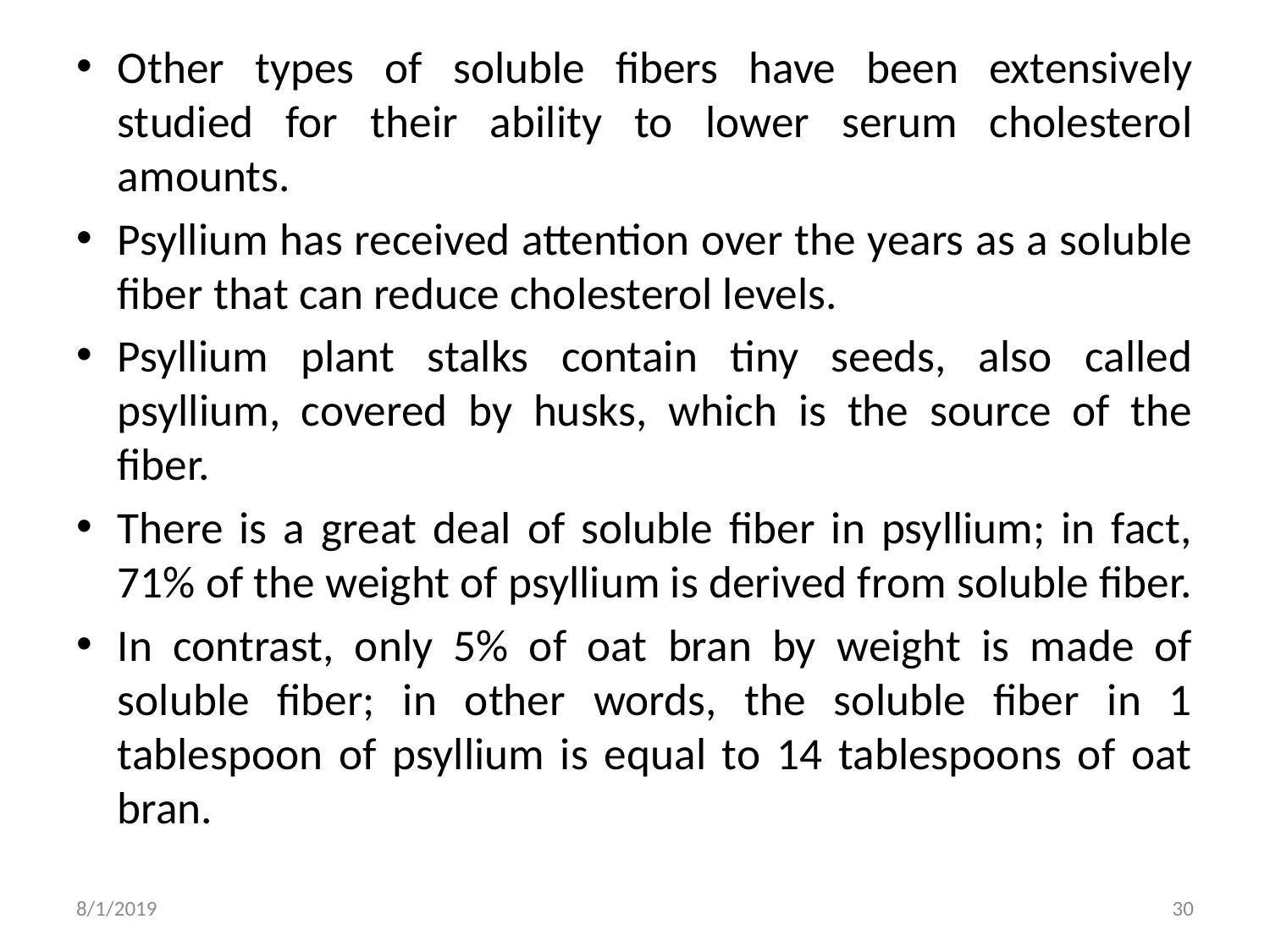

Other types of soluble fibers have been extensively studied for their ability to lower serum cholesterol amounts.
Psyllium has received attention over the years as a soluble fiber that can reduce cholesterol levels.
Psyllium plant stalks contain tiny seeds, also called psyllium, covered by husks, which is the source of the fiber.
There is a great deal of soluble fiber in psyllium; in fact, 71% of the weight of psyllium is derived from soluble fiber.
In contrast, only 5% of oat bran by weight is made of soluble fiber; in other words, the soluble fiber in 1 tablespoon of psyllium is equal to 14 tablespoons of oat bran.
8/1/2019
30